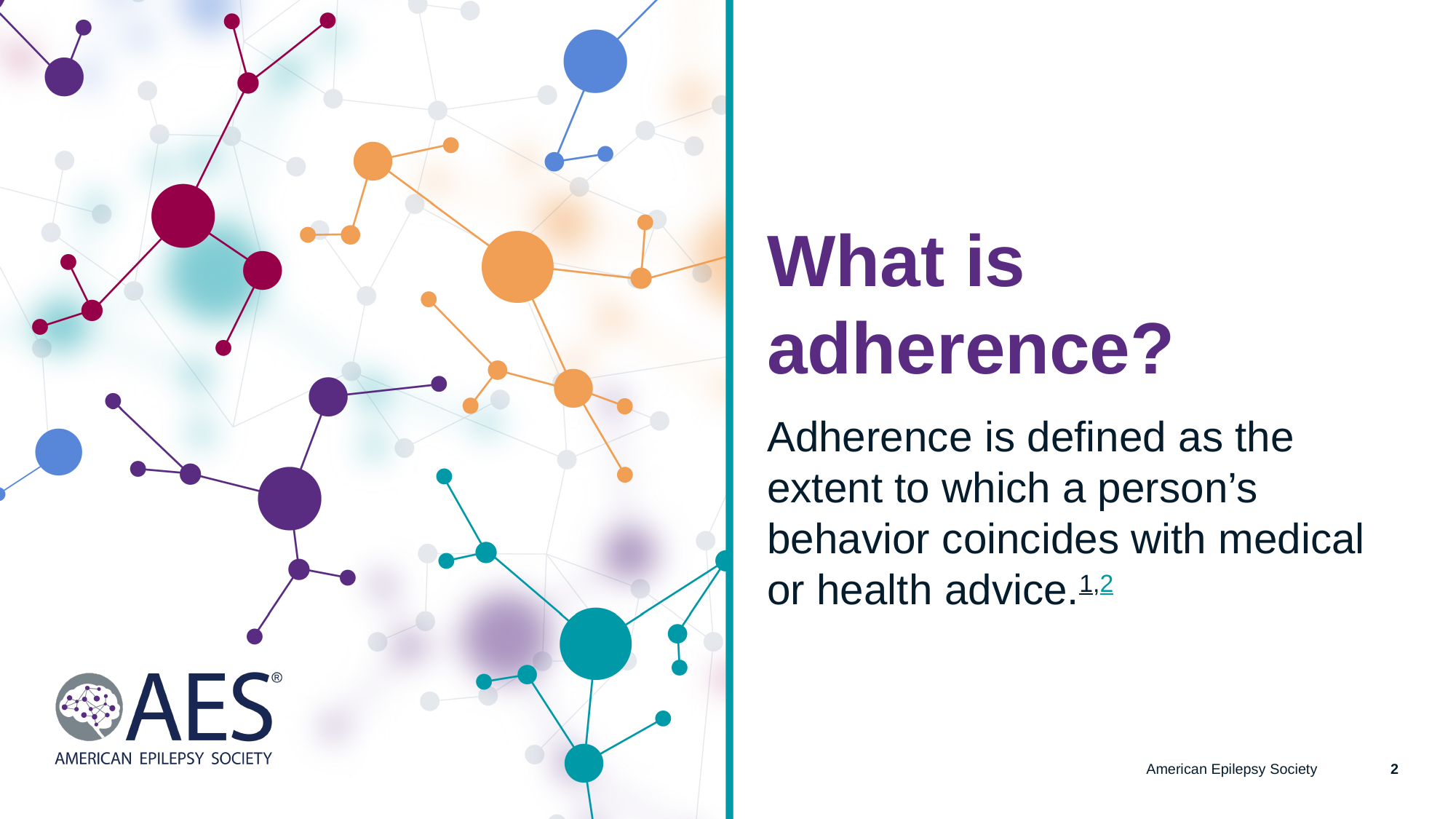

# What is adherence?​
Adherence is defined as the extent to which a person’s behavior coincides with medical or health advice.1,2 ​
American Epilepsy Society